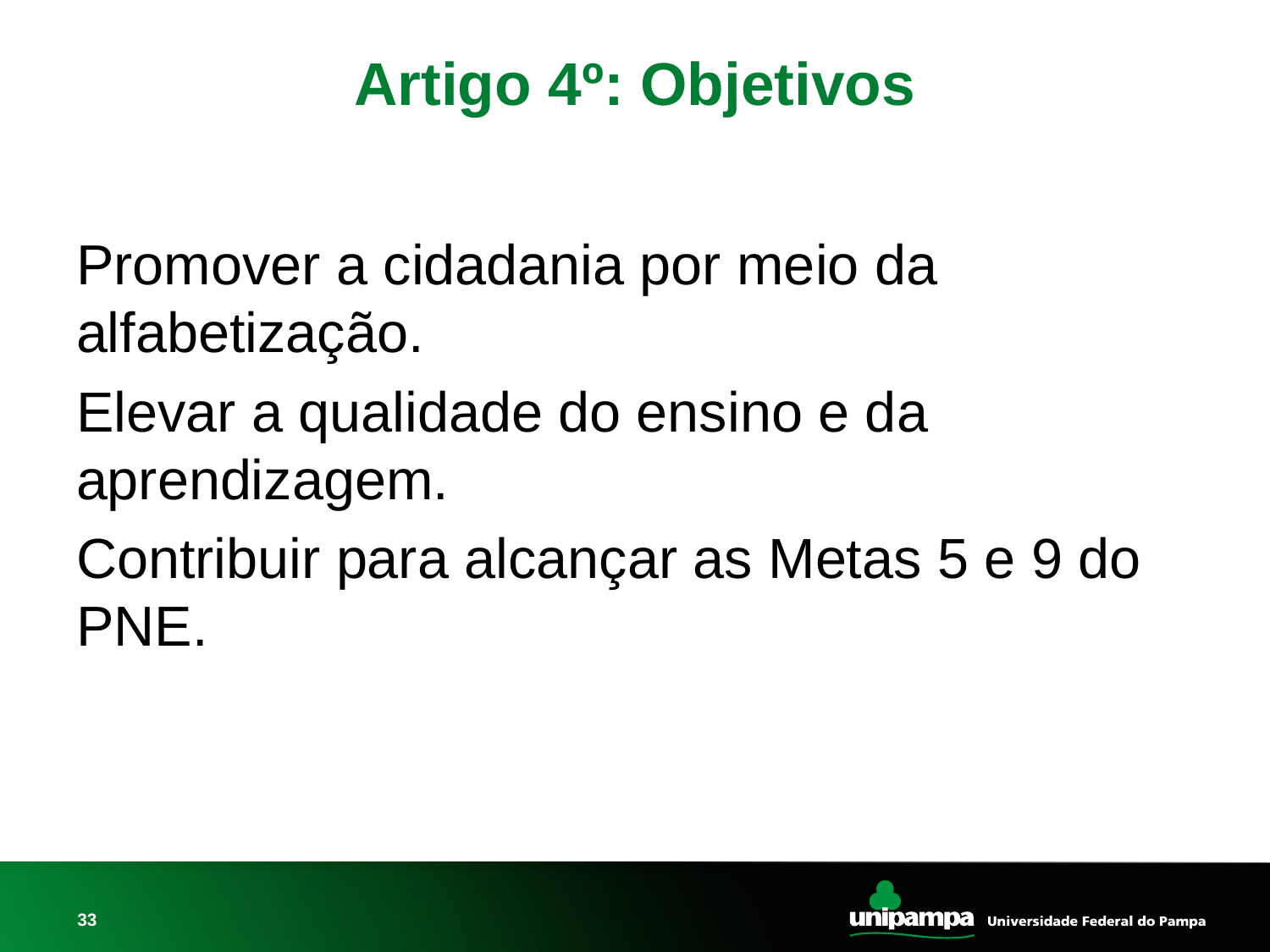

# Artigo 4º: Objetivos
Promover a cidadania por meio da alfabetização.
Elevar a qualidade do ensino e da aprendizagem.
Contribuir para alcançar as Metas 5 e 9 do PNE.